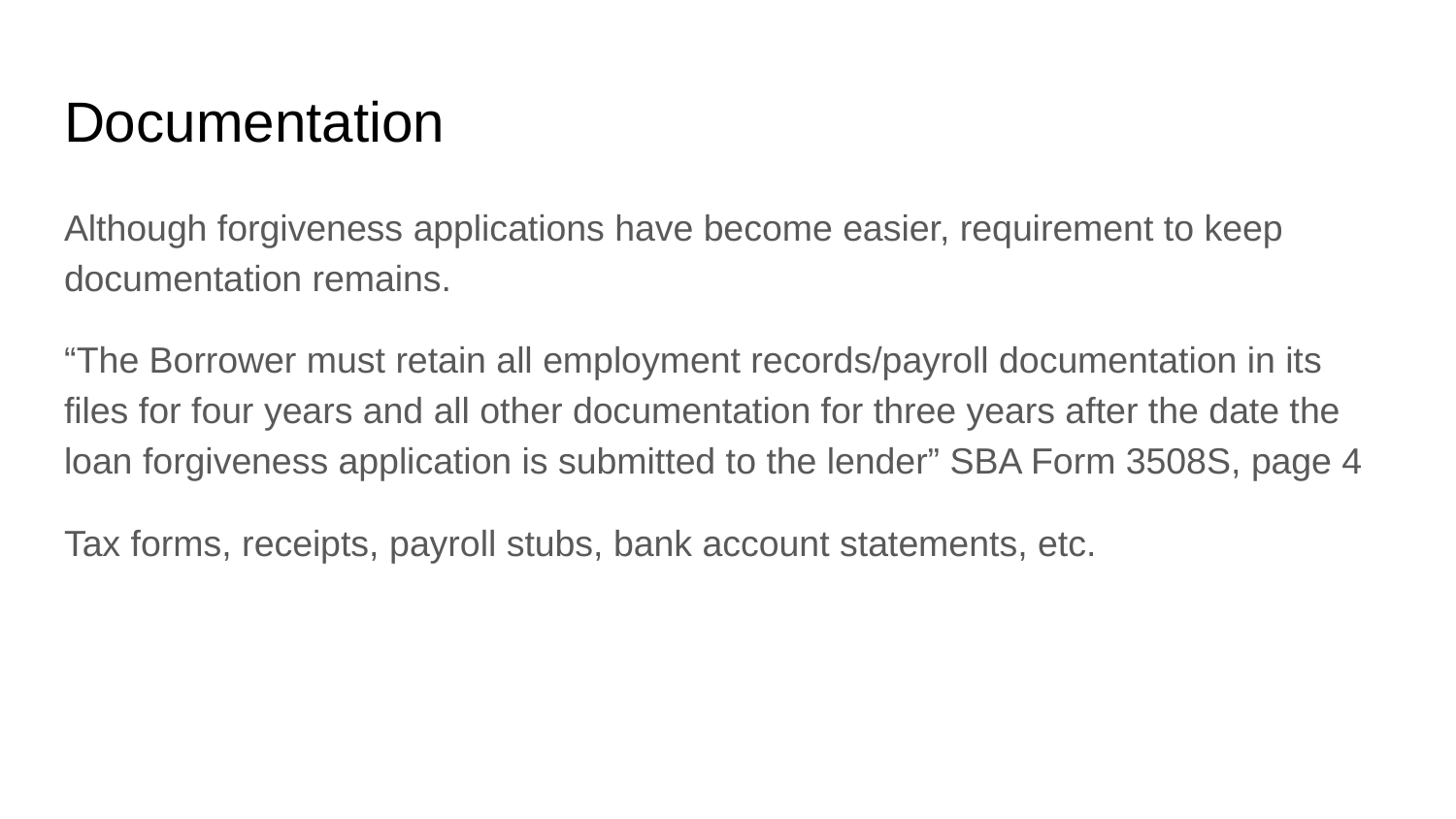

# Documentation
Although forgiveness applications have become easier, requirement to keep documentation remains.
“The Borrower must retain all employment records/payroll documentation in its files for four years and all other documentation for three years after the date the loan forgiveness application is submitted to the lender” SBA Form 3508S, page 4
Tax forms, receipts, payroll stubs, bank account statements, etc.